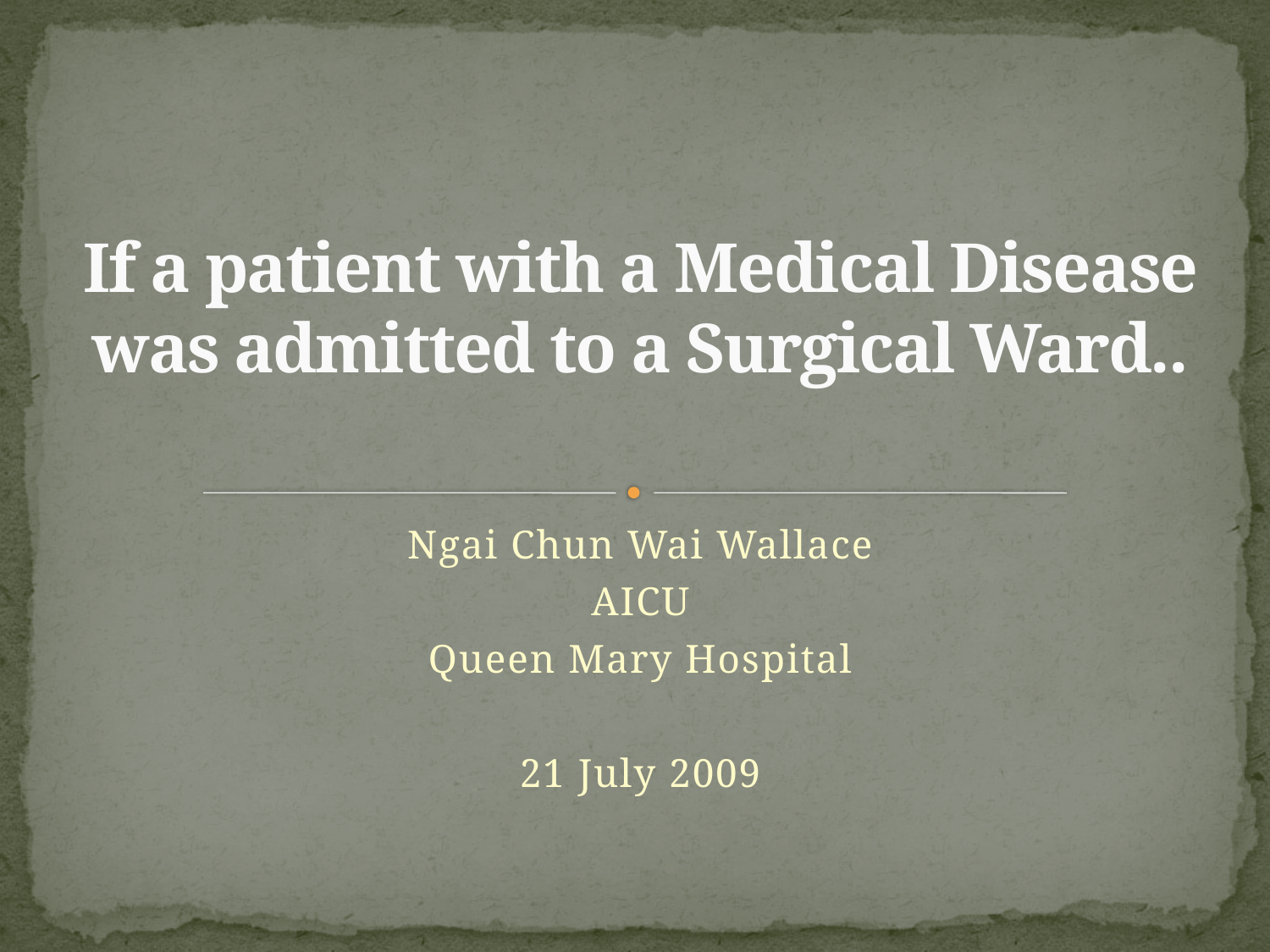

# If a patient with a Medical Disease was admitted to a Surgical Ward..
Ngai Chun Wai Wallace
AICU
Queen Mary Hospital

21 July 2009